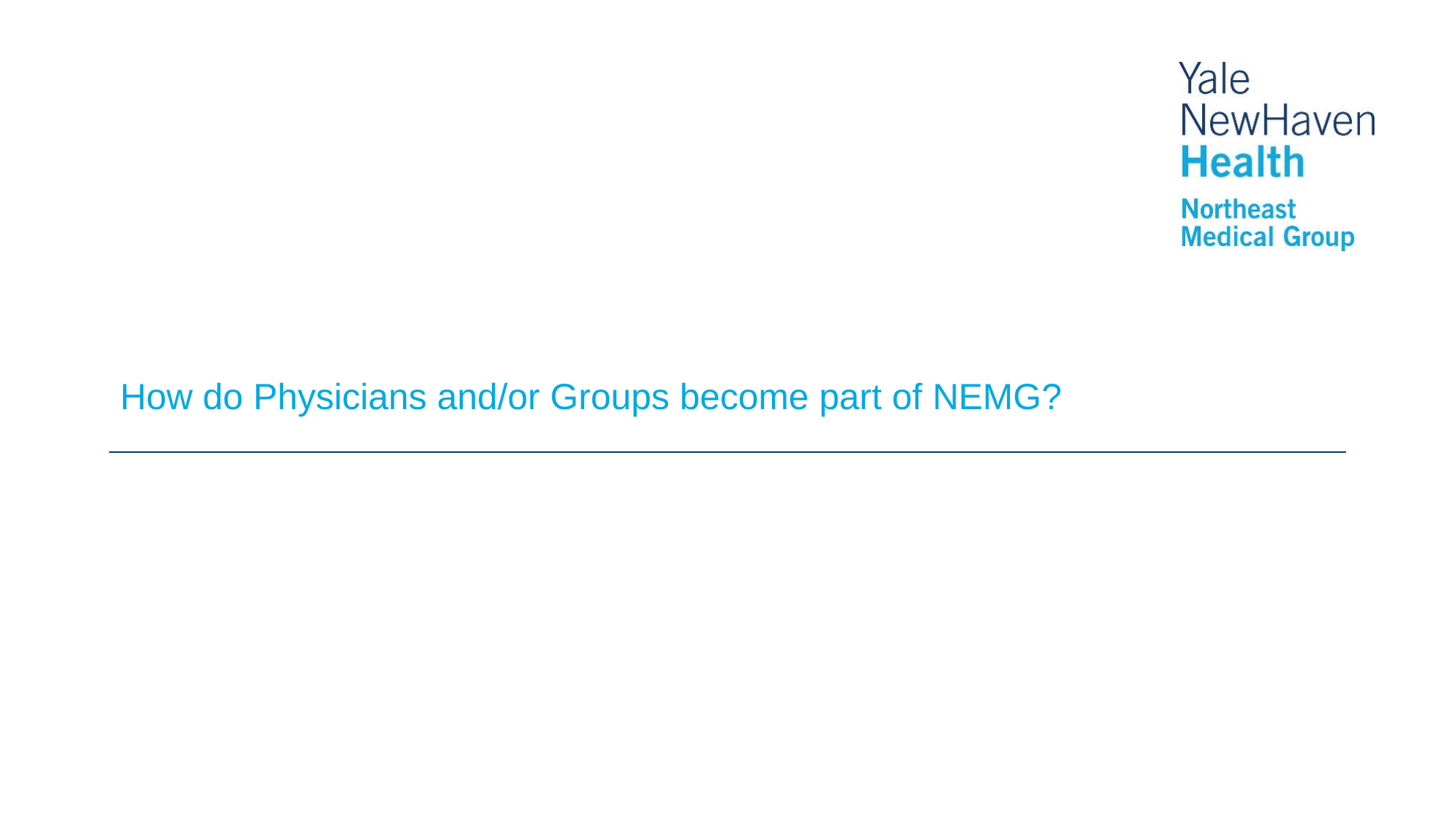

#
How do Physicians and/or Groups become part of NEMG?